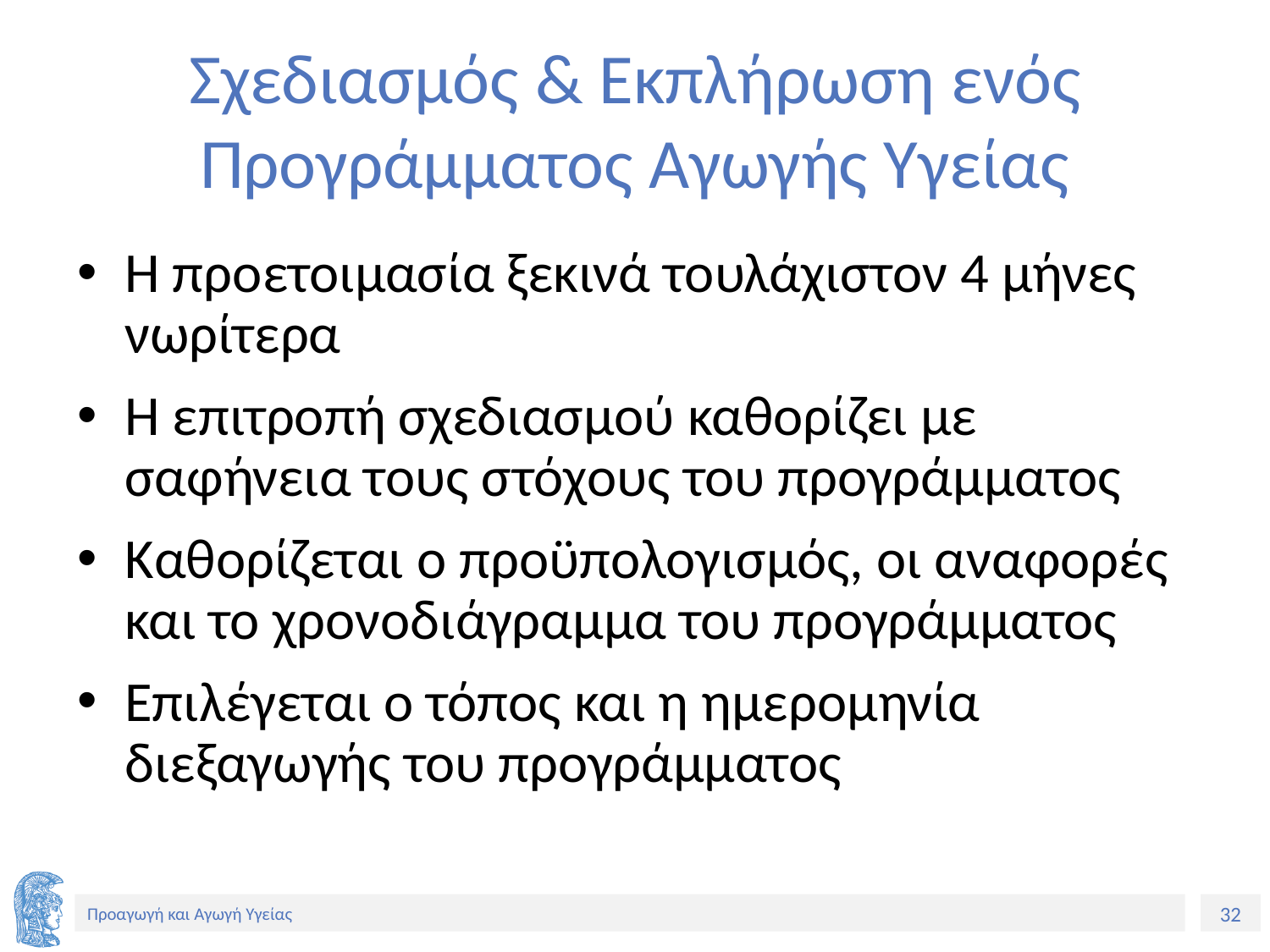

# Σχεδιασμός & Εκπλήρωση ενός Προγράμματος Αγωγής Υγείας
Η προετοιμασία ξεκινά τουλάχιστον 4 μήνες νωρίτερα
Η επιτροπή σχεδιασμού καθορίζει με σαφήνεια τους στόχους του προγράμματος
Καθορίζεται ο προϋπολογισμός, οι αναφορές και το χρονοδιάγραμμα του προγράμματος
Επιλέγεται ο τόπος και η ημερομηνία διεξαγωγής του προγράμματος